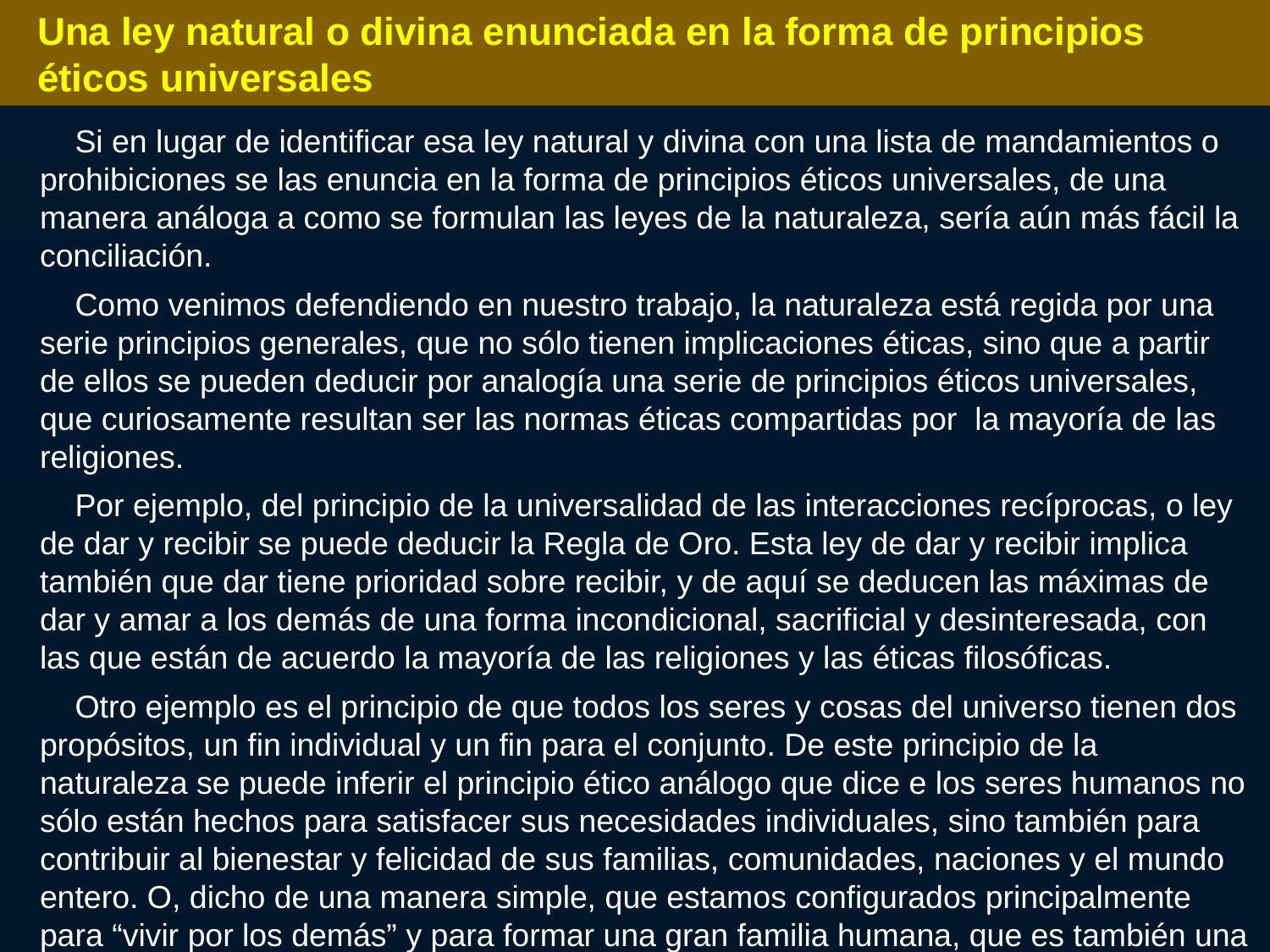

Una ley natural o divina enunciada en la forma de principios éticos universales
Si en lugar de identificar esa ley natural y divina con una lista de mandamientos o prohibiciones se las enuncia en la forma de principios éticos universales, de una manera análoga a como se formulan las leyes de la naturaleza, sería aún más fácil la conciliación.
Como venimos defendiendo en nuestro trabajo, la naturaleza está regida por una serie principios generales, que no sólo tienen implicaciones éticas, sino que a partir de ellos se pueden deducir por analogía una serie de principios éticos universales, que curiosamente resultan ser las normas éticas compartidas por  la mayoría de las religiones.
Por ejemplo, del principio de la universalidad de las interacciones recíprocas, o ley de dar y recibir se puede deducir la Regla de Oro. Esta ley de dar y recibir implica también que dar tiene prioridad sobre recibir, y de aquí se deducen las máximas de dar y amar a los demás de una forma incondicional, sacrificial y desinteresada, con las que están de acuerdo la mayoría de las religiones y las éticas filosóficas.
Otro ejemplo es el principio de que todos los seres y cosas del universo tienen dos propósitos, un fin individual y un fin para el conjunto. De este principio de la naturaleza se puede inferir el principio ético análogo que dice e los seres humanos no sólo están hechos para satisfacer sus necesidades individuales, sino también para contribuir al bienestar y felicidad de sus familias, comunidades, naciones y el mundo entero. O, dicho de una manera simple, que estamos configurados principalmente para “vivir por los demás” y para formar una gran familia humana, que es también una enseñanza compartida por todas las religiones.